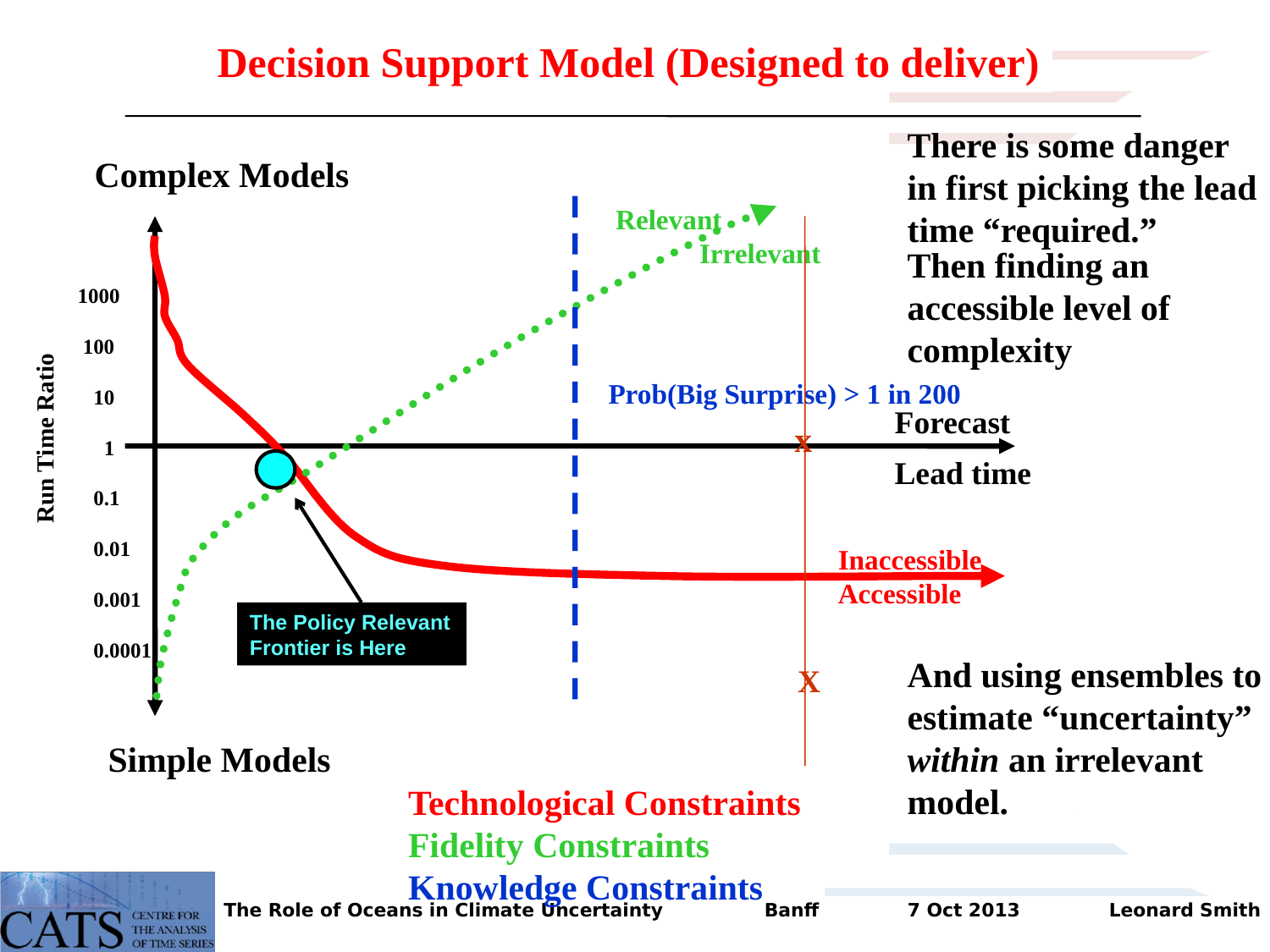

Decision Support Model (Designed to deliver)
There is some danger in first picking the lead time “required.”
Complex Models

Relevant
            Irrelevant

x

Then finding an accessible level of complexity
1000

 100

   10

     1

   0.1

   0.01

   0.001

   0.0001
Prob(Big Surprise) > 1 in 200
Forecast

Lead time
Run Time Ratio

The Policy Relevant Frontier is Here
Inaccessible
Accessible
And using ensembles to estimate “uncertainty” within an irrelevant model.
X
Simple Models
Technological Constraints
Fidelity Constraints
Knowledge Constraints